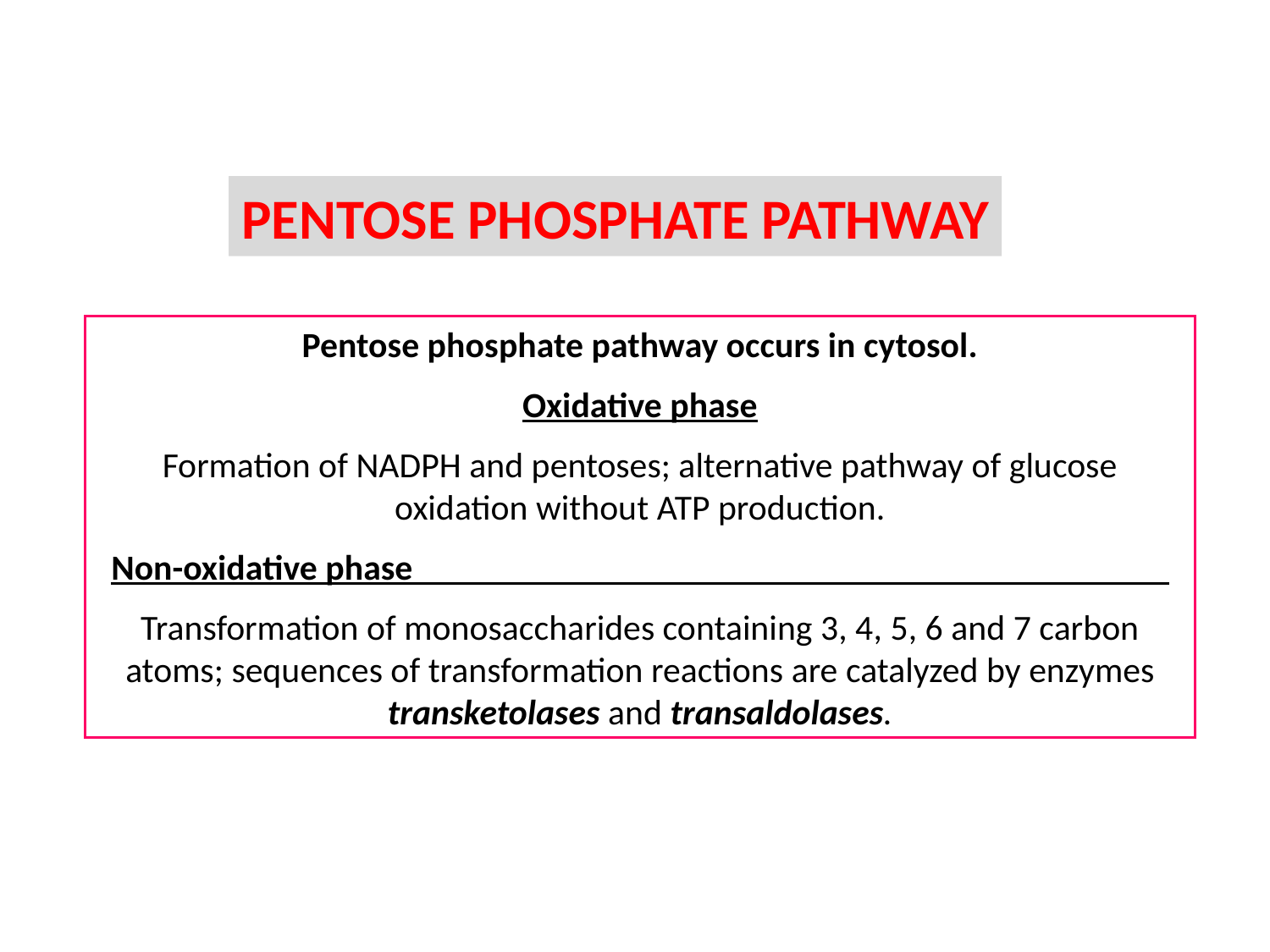

PENTOSE PHOSPHATE PATHWAY
Pentose phosphate pathway occurs in cytosol.
Oxidative phase
Formation of NADPH and pentoses; alternative pathway of glucose oxidation without ATP production.
Non-oxidative phase
Transformation of monosaccharides containing 3, 4, 5, 6 and 7 carbon atoms; sequences of transformation reactions are catalyzed by enzymes transketolases and transaldolases.